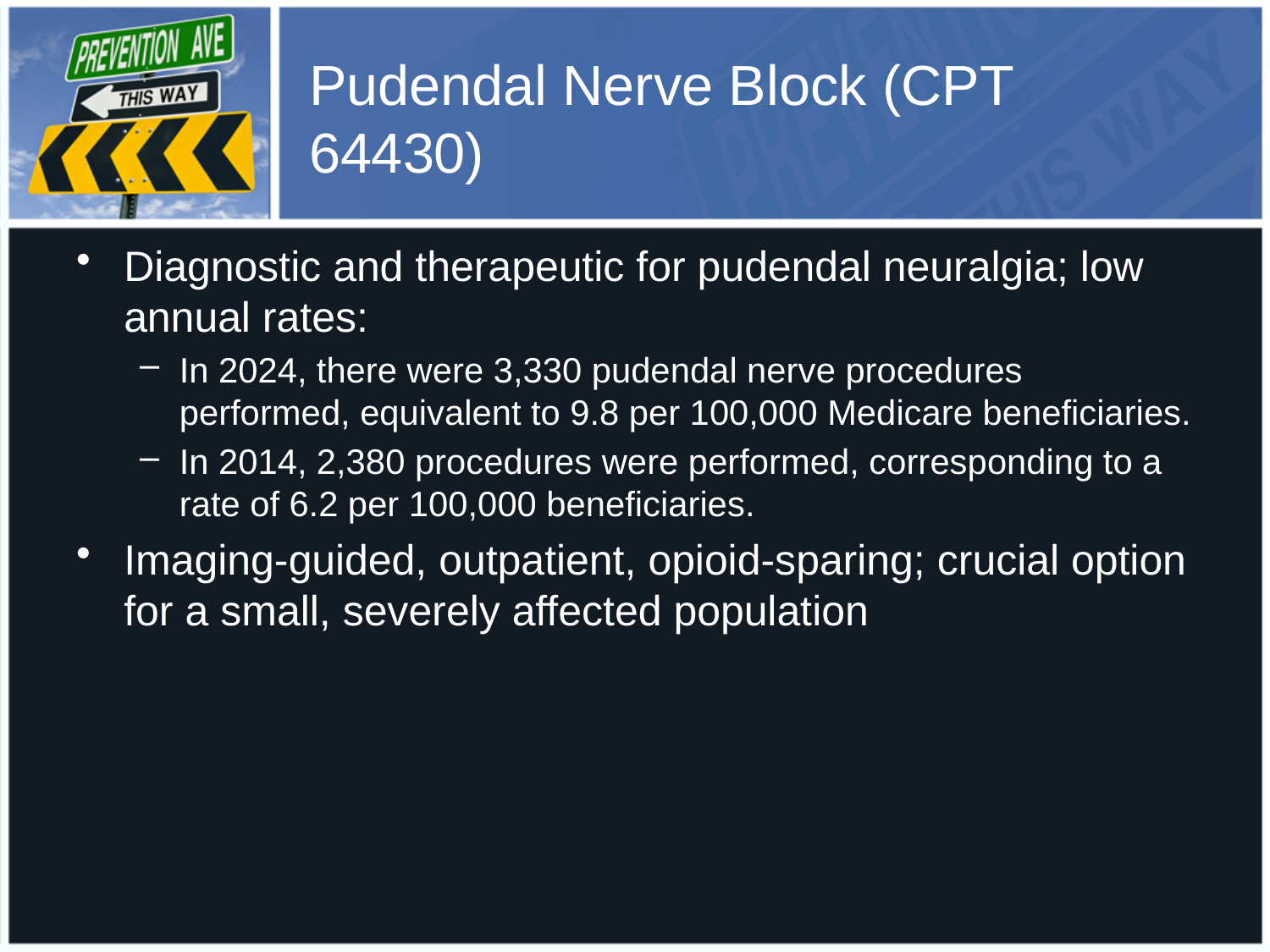

# Pudendal Nerve Block (CPT 64430)
Diagnostic and therapeutic for pudendal neuralgia; low annual rates:
In 2024, there were 3,330 pudendal nerve procedures performed, equivalent to 9.8 per 100,000 Medicare beneficiaries.
In 2014, 2,380 procedures were performed, corresponding to a rate of 6.2 per 100,000 beneficiaries.
Imaging‑guided, outpatient, opioid‑sparing; crucial option for a small, severely affected population